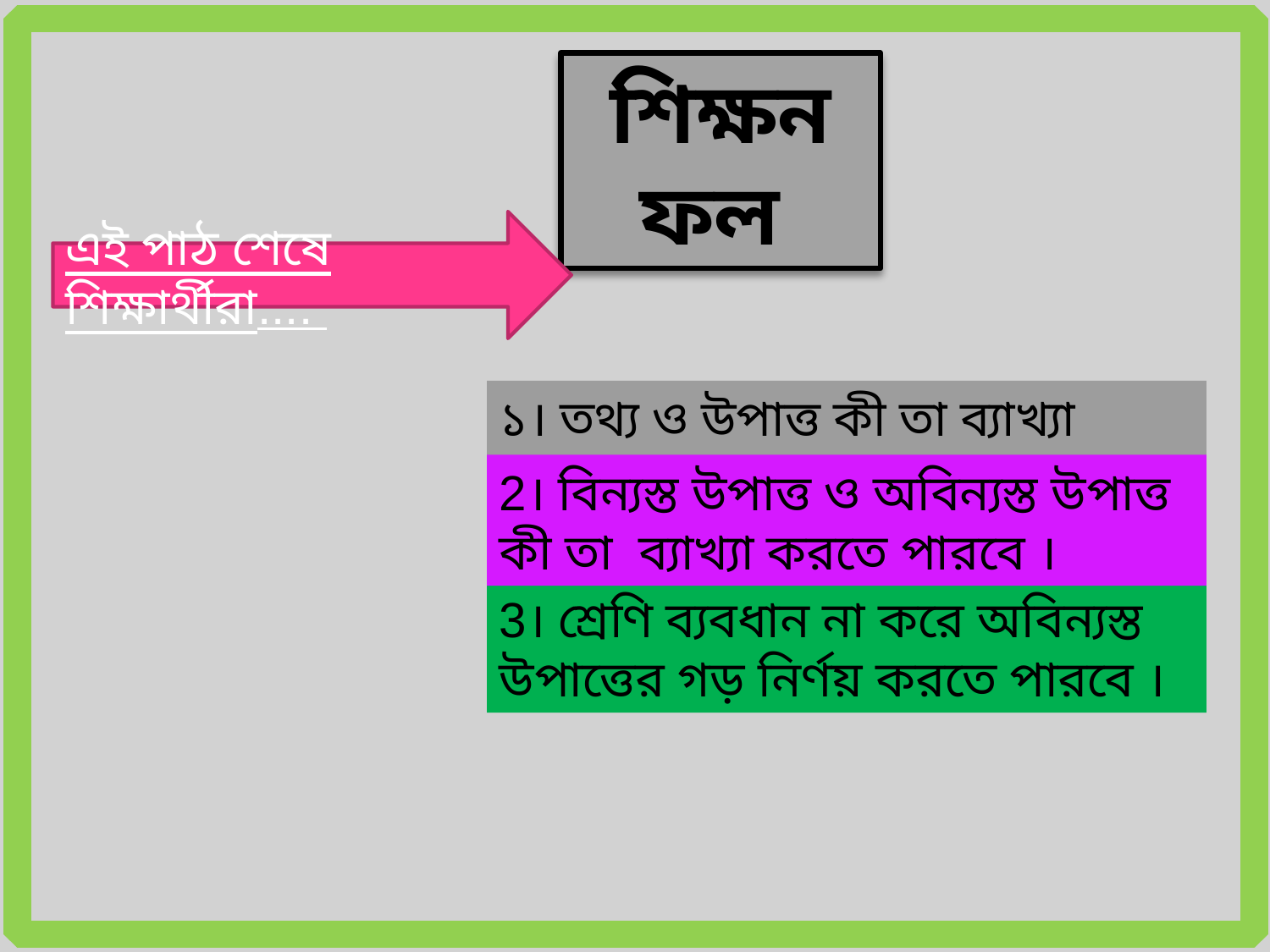

শিক্ষনফল
এই পাঠ শেষে শিক্ষার্থীরা....
১। তথ্য ও উপাত্ত কী তা ব্যাখ্যা করতে পারবে ।
2। বিন্যস্ত উপাত্ত ও অবিন্যস্ত উপাত্ত কী তা  ব্যাখ্যা করতে পারবে ।
3। শ্রেণি ব্যবধান না করে অবিন্যস্ত উপাত্তের গড় নির্ণয় করতে পারবে ।